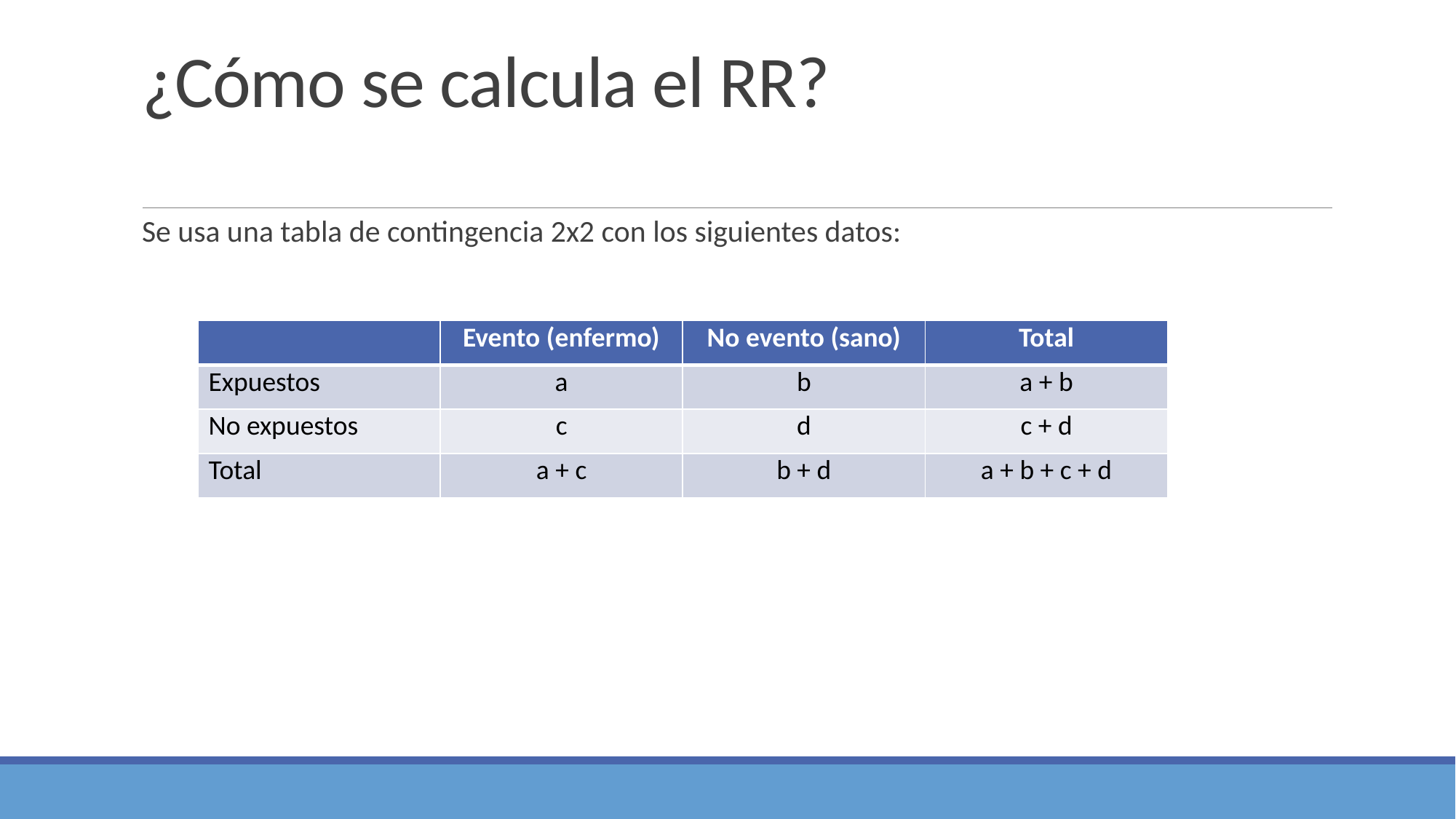

# ¿Cómo se calcula el RR?
Se usa una tabla de contingencia 2x2 con los siguientes datos:
|  | Evento (enfermo) | No evento (sano) | Total |
| --- | --- | --- | --- |
| Expuestos | a | b | a + b |
| No expuestos | c | d | c + d |
| Total | a + c | b + d | a + b + c + d |